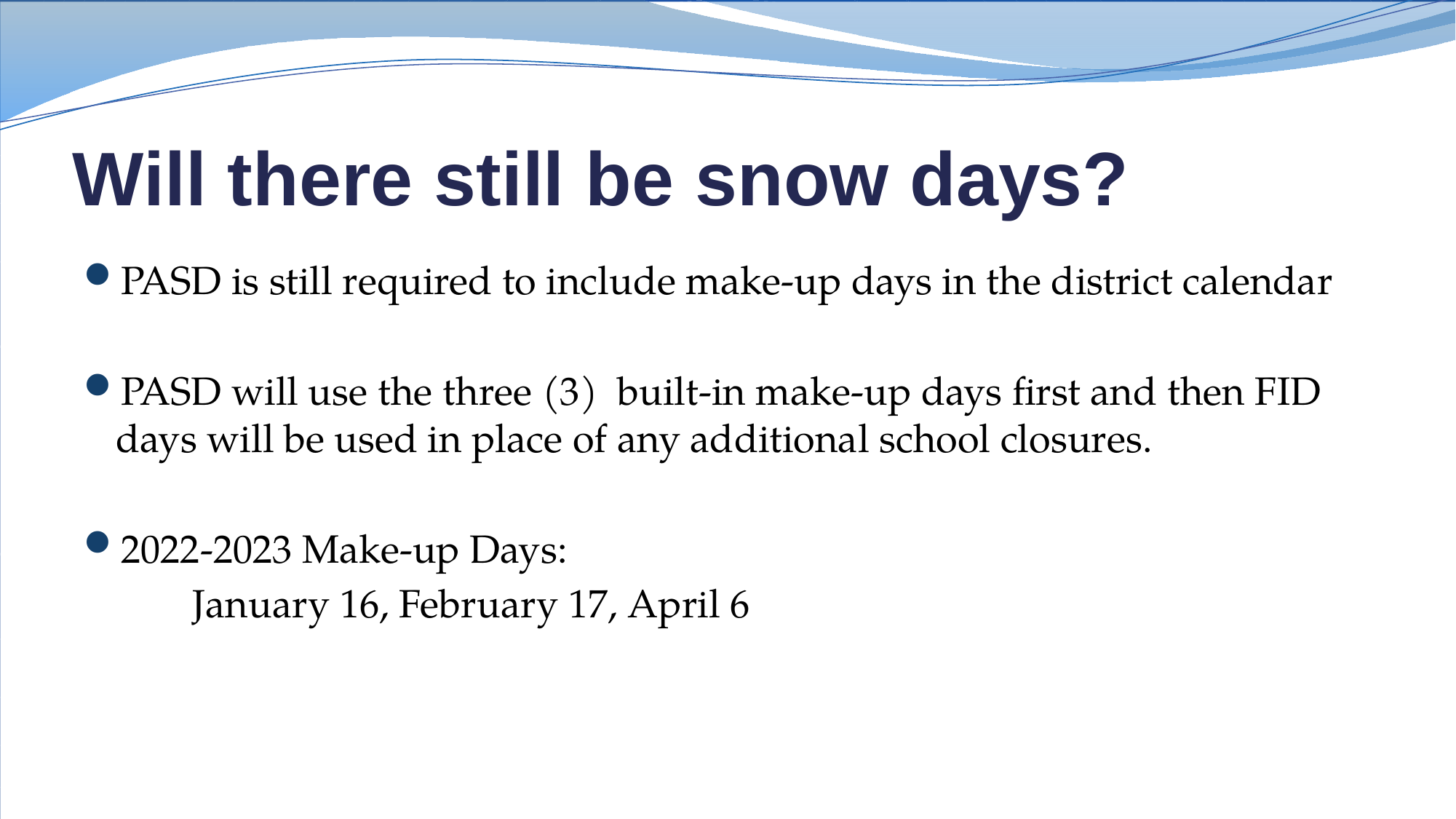

# Will there still be snow days?
PASD is still required to include make-up days in the district calendar

PASD will use the three (3)  built-in make-up days first and then FID days will be used in place of any additional school closures.

2022-2023 Make-up Days:
	January 16, February 17, April 6